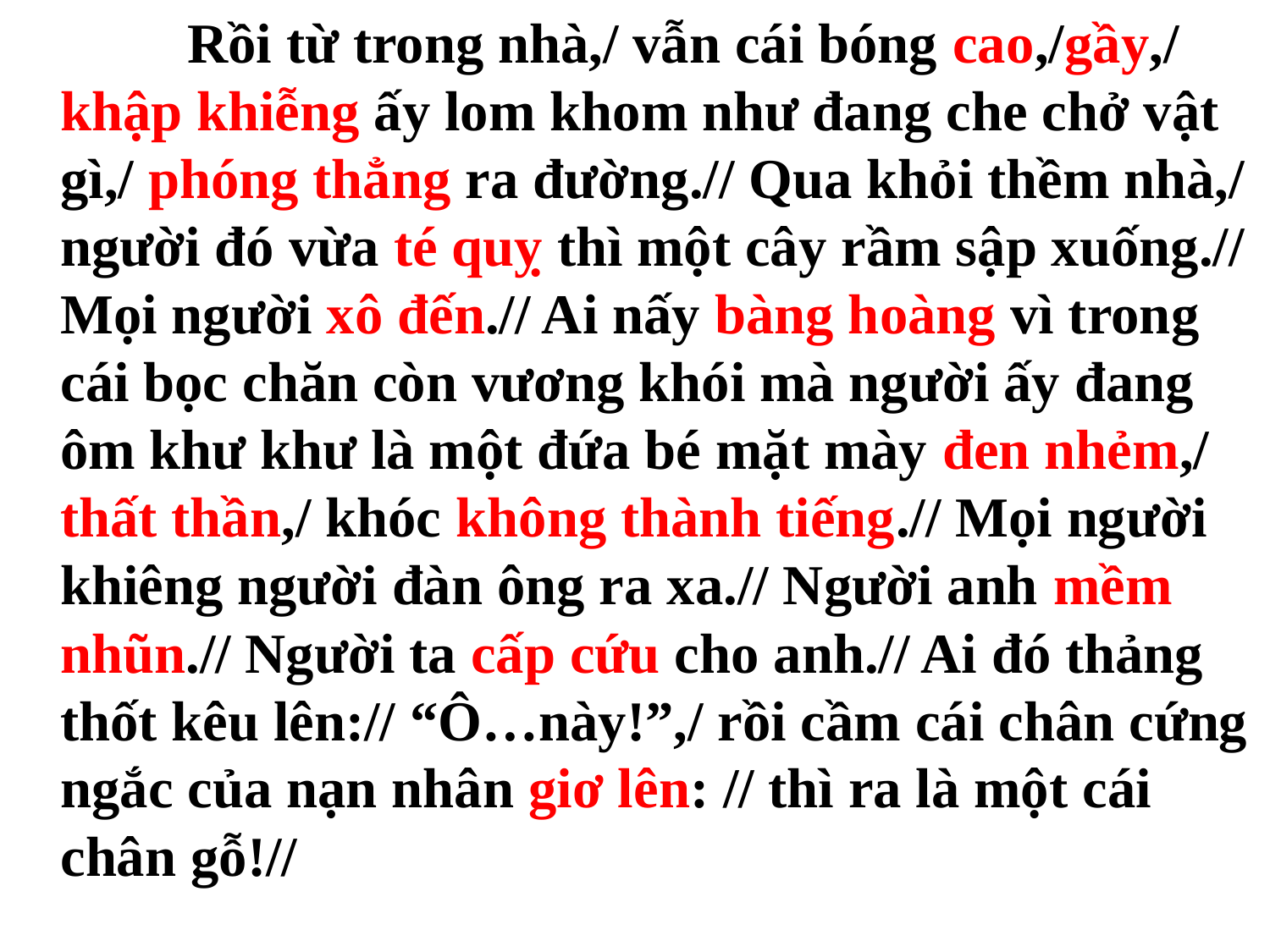

Rồi từ trong nhà,/ vẫn cái bóng cao,/gầy,/ khập khiễng ấy lom khom như đang che chở vật gì,/ phóng thẳng ra đường.// Qua khỏi thềm nhà,/ người đó vừa té quỵ thì một cây rầm sập xuống.// Mọi người xô đến.// Ai nấy bàng hoàng vì trong cái bọc chăn còn vương khói mà người ấy đang ôm khư khư là một đứa bé mặt mày đen nhẻm,/ thất thần,/ khóc không thành tiếng.// Mọi người khiêng người đàn ông ra xa.// Người anh mềm nhũn.// Người ta cấp cứu cho anh.// Ai đó thảng thốt kêu lên:// “Ô…này!”,/ rồi cầm cái chân cứng ngắc của nạn nhân giơ lên: // thì ra là một cái chân gỗ!//